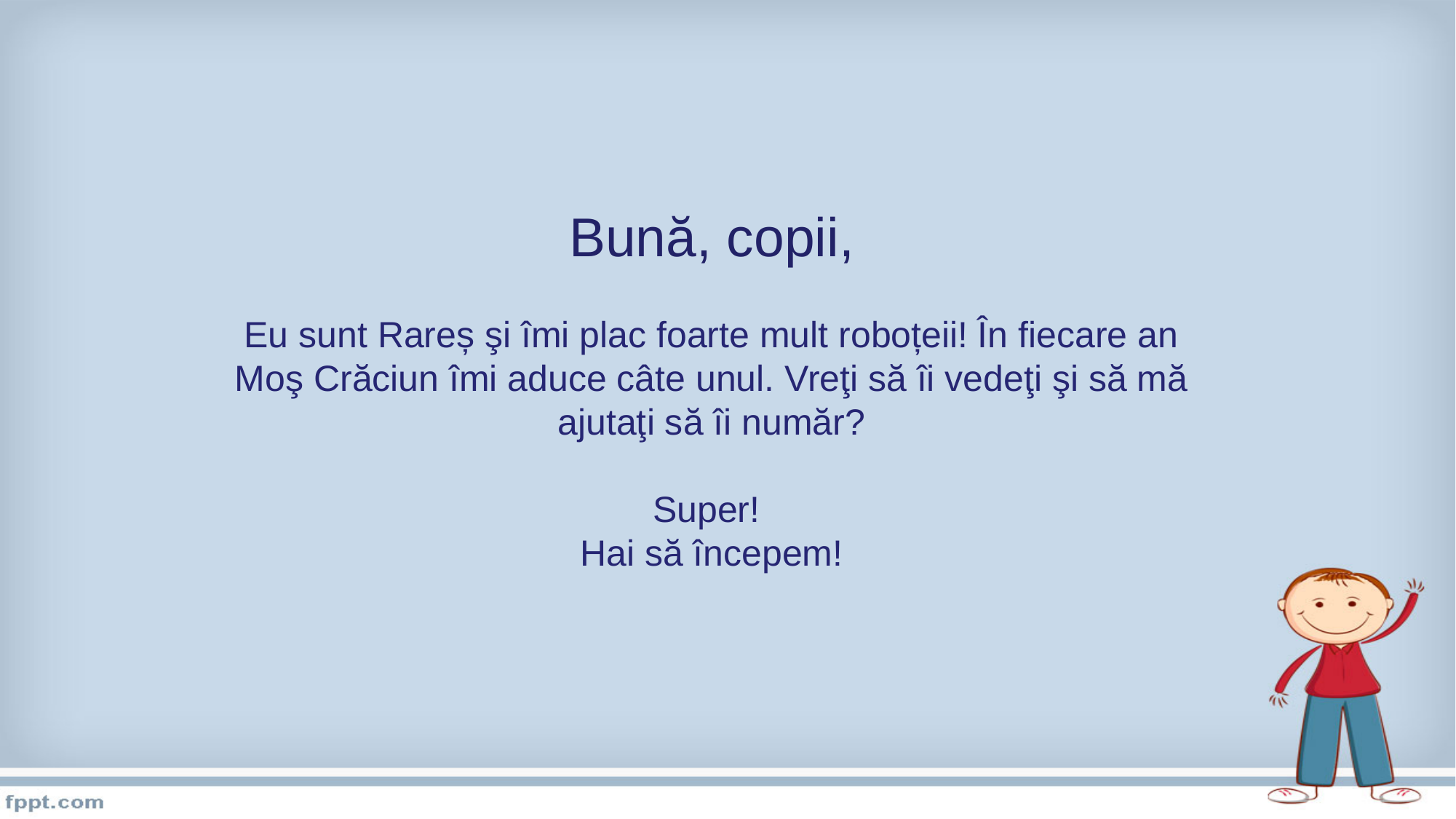

# Bună, copii, Eu sunt Rareș şi îmi plac foarte mult roboțeii! În fiecare an Moş Crăciun îmi aduce câte unul. Vreţi să îi vedeţi şi să mă ajutaţi să îi număr? Super! Hai să începem!